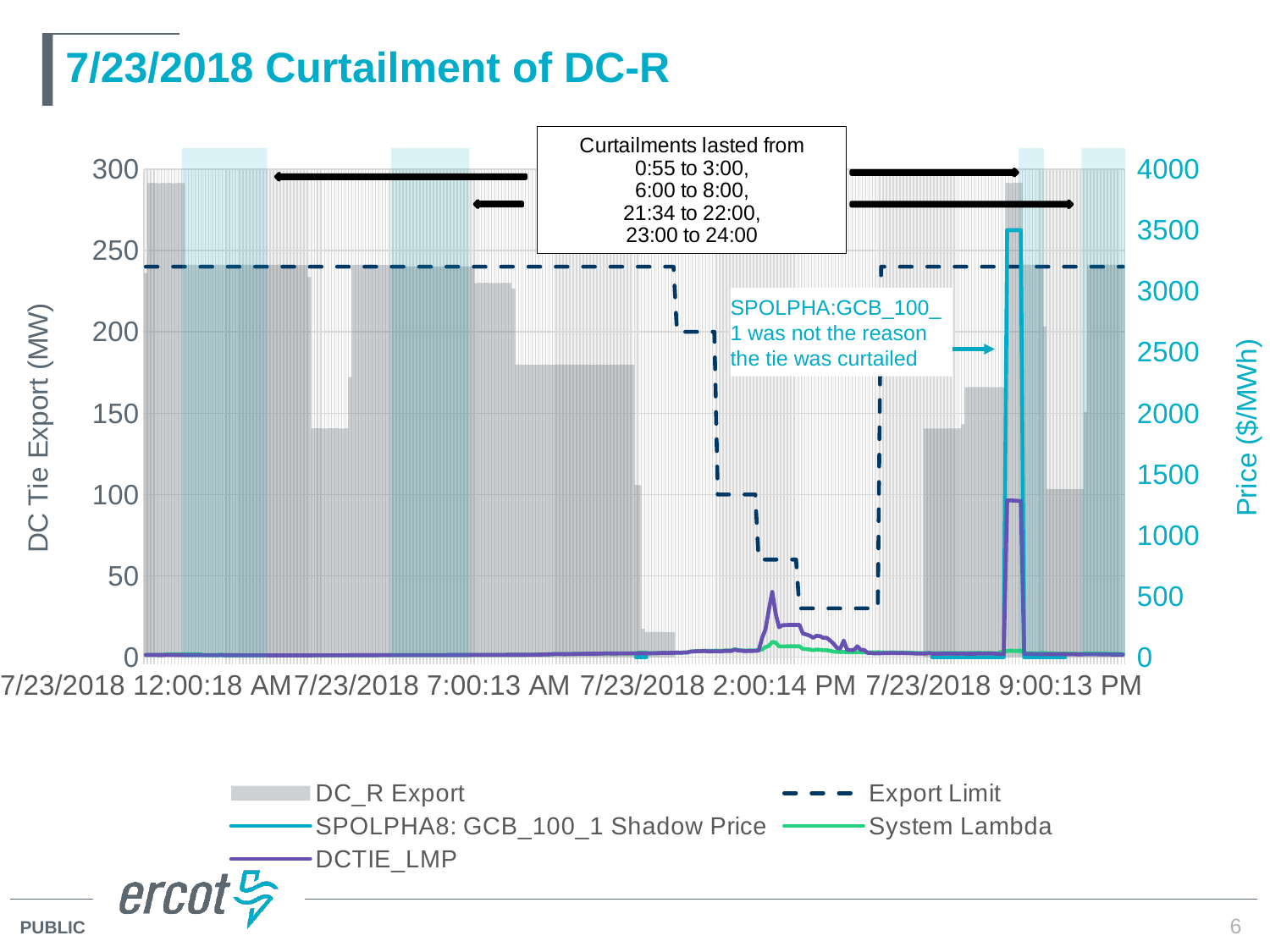

# 7/23/2018 Curtailment of DC-R

### Chart

| Category | DC_R Export | Export Limit | SPOLPHA8: GCB_100_1 Shadow Price | System Lambda | DCTIE_LMP |
|---|---|---|---|---|---|
| 43304.000208333331 | 236.1 | 240.0 | None | 18.8260707855225 | 18.8260707855225 |
| 43304.003587962965 | 291.4 | 240.0 | None | 18.7865562438965 | 18.7865562438965 |
| 43304.007060185184 | 291.5 | 240.0 | None | 18.7051753997803 | 18.7051753997803 |
| 43304.010520833333 | 291.4 | 240.0 | None | 18.4301490783691 | 18.4301490783691 |
| 43304.014004629629 | 291.3 | 240.0 | None | 18.312572479248 | 18.312572479248 |
| 43304.017488425925 | 291.5 | 240.0 | None | 18.1296234130859 | 18.1296234130859 |
| 43304.020960648151 | 291.4 | 240.0 | None | 23.6068649291992 | 18.7468649291992 |
| 43304.024421296293 | 291.5 | 240.0 | None | 23.658016204834 | 18.638016204834 |
| 43304.027905092589 | 291.3 | 240.0 | None | 23.5509490966797 | 18.4709490966797 |
| 43304.031365740739 | 291.4 | 240.0 | None | 23.5117130279541 | 18.4117130279541 |
| 43304.034849537034 | 291.5 | 240.0 | None | 23.536470413208 | 18.376470413208 |
| 43304.038321759261 | 291.4 | 240.0 | None | 23.486442565918 | 18.326442565918 |
| 43304.041828703703 | 241.3 | 240.0 | None | 23.475736618042 | 18.275736618042 |
| 43304.045243055552 | 241.2 | 240.0 | None | 23.3987140655518 | 18.2387140655518 |
| 43304.048715277779 | 241.2 | 240.0 | None | 23.366039276123 | 18.206039276123 |
| 43304.052187499998 | 241.1 | 240.0 | None | 23.2885112762451 | 18.1285112762451 |
| 43304.055671296293 | 241.2 | 240.0 | None | 23.2028312683105 | 18.0428312683105 |
| 43304.059131944443 | 241.2 | 240.0 | None | 17.1684722900391 | 17.1684722900391 |
| 43304.062604166669 | 241.2 | 240.0 | None | 17.0646800994873 | 17.0646800994873 |
| 43304.066076388888 | 241.2 | 240.0 | None | 17.0138130187988 | 17.0138130187988 |
| 43304.069560185184 | 241.2 | 240.0 | None | 16.8017177581787 | 16.8017177581787 |
| 43304.073020833333 | 241.2 | 240.0 | None | 16.7836513519287 | 16.7836513519287 |
| 43304.076504629629 | 241.2 | 240.0 | None | 22.8113079071045 | 17.5113079071045 |
| 43304.079965277779 | 241.2 | 240.0 | None | 16.6692314147949 | 16.6692314147949 |
| 43304.083495370367 | 241.1 | 240.0 | None | 16.5119323730469 | 16.5119323730469 |
| 43304.086921296293 | 241.1 | 240.0 | None | 16.3641147613525 | 16.3641147613525 |
| 43304.090381944443 | 241.2 | 240.0 | None | 16.3635768890381 | 16.3635768890381 |
| 43304.093854166669 | 241.2 | 240.0 | None | 16.1113719940186 | 16.1113719940186 |
| 43304.097337962965 | 241.3 | 240.0 | None | 15.9171390533447 | 15.9171390533447 |
| 43304.100810185184 | 241.2 | 240.0 | None | 15.8748445510864 | 15.8748445510864 |
| 43304.10428240741 | 241.3 | 240.0 | None | 15.8178043365479 | 15.8178043365479 |
| 43304.107754629629 | 241.2 | 240.0 | None | 15.7729139328003 | 15.7729139328003 |
| 43304.111215277779 | 241.1 | 240.0 | None | 15.6241874694824 | 15.6241874694824 |
| 43304.114687499998 | 241.2 | 240.0 | None | 15.4711875915527 | 15.4711875915527 |
| 43304.118171296293 | 241.1 | 240.0 | None | 15.3952388763428 | 15.3952388763428 |
| 43304.121631944443 | 241.1 | 240.0 | None | 15.1847524642944 | 15.1847524642944 |
| 43304.125162037039 | 241.2 | 240.0 | None | 15.1044111251831 | 15.1044111251831 |
| 43304.128576388888 | 241.2 | 240.0 | None | 14.9844083786011 | 14.9844083786011 |
| 43304.132048611114 | 241.1 | 240.0 | None | 14.9065380096436 | 14.9065380096436 |
| 43304.135520833333 | 241.3 | 240.0 | None | 14.8432779312134 | 14.8432779312134 |
| 43304.139004629629 | 241.2 | 240.0 | None | 14.8368549346924 | 14.8368549346924 |
| 43304.142476851855 | 241.1 | 240.0 | None | 14.678783416748 | 14.678783416748 |
| 43304.145960648151 | 241.1 | 240.0 | None | 14.8987989425659 | 14.8987989425659 |
| 43304.149421296293 | 241.2 | 240.0 | None | 14.8765687942505 | 14.8765687942505 |
| 43304.152881944443 | 241.1 | 240.0 | None | 14.7697563171387 | 14.7697563171387 |
| 43304.156377314815 | 241.1 | 240.0 | None | 14.896842956543 | 14.896842956543 |
| 43304.159849537034 | 241.1 | 240.0 | None | 14.9674005508423 | 14.9674005508423 |
| 43304.163310185184 | 241.1 | 240.0 | None | 15.0115985870361 | 15.0115985870361 |
| 43304.166817129626 | 233.7 | 240.0 | None | 14.9441289901733 | 14.9441289901733 |
| 43304.170254629629 | 140.6 | 240.0 | None | 15.1494112014771 | 15.1494112014771 |
| 43304.173738425925 | 140.7 | 240.0 | None | 15.4971294403076 | 15.4971294403076 |
| 43304.177199074074 | 140.7 | 240.0 | None | 15.5918388366699 | 15.5918388366699 |
| 43304.180671296293 | 140.6 | 240.0 | None | 15.5411605834961 | 15.5411605834961 |
| 43304.184131944443 | 140.6 | 240.0 | None | 15.460841178894 | 15.460841178894 |
| 43304.187615740739 | 140.7 | 240.0 | None | 15.4936399459839 | 15.4936399459839 |
| 43304.191099537034 | 140.7 | 240.0 | None | 15.7288255691528 | 15.7288255691528 |
| 43304.194571759261 | 140.8 | 240.0 | None | 15.9141521453857 | 15.9141521453857 |
| 43304.19803240741 | 140.6 | 240.0 | None | 15.9556150436401 | 15.9556150436401 |
| 43304.201527777775 | 140.6 | 240.0 | None | 15.8961668014526 | 15.8961668014526 |
| 43304.204976851855 | 140.7 | 240.0 | None | 15.9184284210205 | 15.9184284210205 |
| 43304.208495370367 | 172.1 | 240.0 | None | 16.09645652771 | 16.09645652771 |
| 43304.211909722224 | 241.1 | 240.0 | None | 16.4913120269775 | 16.4913120269775 |
| 43304.21539351852 | 241.2 | 240.0 | None | 16.6280670166016 | 16.6280670166016 |
| 43304.218877314815 | 241.2 | 240.0 | None | 16.6402759552002 | 16.6402759552002 |
| 43304.222384259258 | 241.2 | 240.0 | None | 16.6135768890381 | 16.6135768890381 |
| 43304.225798611114 | 241.0 | 240.0 | None | 16.6019744873047 | 16.6019744873047 |
| 43304.22929398148 | 241.3 | 240.0 | None | 16.6042709350586 | 16.6042709350586 |
| 43304.232743055552 | 240.8 | 240.0 | None | 16.6074390411377 | 16.6074390411377 |
| 43304.236226851855 | 241.1 | 240.0 | None | 16.7806358337402 | 16.7806358337402 |
| 43304.239699074074 | 241.1 | 240.0 | None | 16.8737907409668 | 16.8737907409668 |
| 43304.243171296293 | 241.1 | 240.0 | None | 16.8451614379883 | 16.8451614379883 |
| 43304.24664351852 | 241.1 | 240.0 | None | 16.8899059295654 | 16.8899059295654 |
| 43304.250127314815 | 241.1 | 240.0 | None | 16.9368686676025 | 16.9368686676025 |
| 43304.253587962965 | 241.0 | 240.0 | None | 17.0035762786865 | 17.0035762786865 |
| 43304.257048611114 | 240.2 | 240.0 | None | 17.1552448272705 | 17.1552448272705 |
| 43304.260520833333 | 240.0 | 240.0 | None | 17.229471206665 | 17.229471206665 |
| 43304.264016203706 | 240.1 | 240.0 | None | 17.3098659515381 | 17.3098659515381 |
| 43304.267488425925 | 240.0 | 240.0 | None | 17.3678646087646 | 17.3678646087647 |
| 43304.270960648151 | 240.2 | 240.0 | None | 17.3368244171143 | 17.3368244171143 |
| 43304.274421296293 | 240.2 | 240.0 | None | 17.3040180206299 | 17.3040180206299 |
| 43304.277881944443 | 240.1 | 240.0 | None | 17.318431854248 | 17.318431854248 |
| 43304.281377314815 | 240.1 | 240.0 | None | 17.3736000061035 | 17.3736000061035 |
| 43304.284849537034 | 240.2 | 240.0 | None | 17.4057350158691 | 17.4057350158691 |
| 43304.288321759261 | 240.1 | 240.0 | None | 17.3836078643799 | 17.3836078643799 |
| 43304.291817129626 | 240.2 | 240.0 | None | 17.3674755096436 | 17.3674755096436 |
| 43304.295266203706 | 240.0 | 240.0 | None | 17.3643131256104 | 17.3643131256104 |
| 43304.298726851855 | 240.1 | 240.0 | None | 17.444953918457 | 17.444953918457 |
| 43304.302199074074 | 240.1 | 240.0 | None | 17.5887680053711 | 17.5887680053711 |
| 43304.305671296293 | 240.1 | 240.0 | None | 17.60546875 | 17.60546875 |
| 43304.30914351852 | 240.0 | 240.0 | None | 17.661958694458 | 17.661958694458 |
| 43304.312638888892 | 240.1 | 240.0 | None | 17.7716045379639 | 17.7716045379639 |
| 43304.316099537034 | 240.2 | 240.0 | None | 17.857479095459 | 17.857479095459 |
| 43304.319560185184 | 240.1 | 240.0 | None | 17.8791065216064 | 17.8791065216064 |
| 43304.32303240741 | 240.2 | 240.0 | None | 17.9819240570068 | 17.9819240570068 |
| 43304.326516203706 | 240.1 | 240.0 | None | 18.1307334899902 | 18.1307334899902 |
| 43304.329988425925 | 240.1 | 240.0 | None | 18.2777900695801 | 18.2777900695801 |
| 43304.333472222221 | 240.0 | 240.0 | None | 18.4279098510742 | 18.4279098510742 |
| 43304.336909722224 | 229.9 | 240.0 | None | 18.5262889862061 | 18.5262889862061 |
| 43304.34039351852 | 230.1 | 240.0 | None | 18.7181987762451 | 18.7181987762451 |
| 43304.343865740739 | 230.0 | 240.0 | None | 18.867603302002 | 18.867603302002 |
| 43304.347337962965 | 230.1 | 240.0 | None | 18.9567623138428 | 18.9567623138428 |
| 43304.350810185184 | 230.0 | 240.0 | None | 19.0100173950195 | 19.0100173950195 |
| 43304.35428240741 | 229.9 | 240.0 | None | 19.098653793335 | 19.098653793335 |
| 43304.357743055552 | 230.0 | 240.0 | None | 19.0949516296387 | 19.0949516296387 |
| 43304.361238425925 | 230.0 | 240.0 | None | 19.1169204711914 | 19.1169204711914 |
| 43304.364710648151 | 230.1 | 240.0 | None | 19.1965675354004 | 19.1965675354004 |
| 43304.36818287037 | 230.0 | 240.0 | None | 19.3492412567139 | 19.3492412567139 |
| 43304.371655092589 | 230.0 | 240.0 | None | 19.4071464538574 | 19.4071464538574 |
| 43304.375138888892 | 226.5 | 240.0 | None | 19.5377368927002 | 19.5377368927002 |
| 43304.378587962965 | 179.8 | 240.0 | None | 19.5372943878174 | 19.5372943878174 |
| 43304.38208333333 | 179.8 | 240.0 | None | 19.474739074707 | 19.474739074707 |
| 43304.385520833333 | 179.7 | 240.0 | None | 19.7563877105713 | 19.7563877105713 |
| 43304.389004629629 | 179.8 | 240.0 | None | 20.1201400756836 | 20.1201400756836 |
| 43304.392488425925 | 179.7 | 240.0 | None | 20.4880390167236 | 20.3003848058701 |
| 43304.395949074074 | 179.7 | 240.0 | None | 21.0229225158691 | 20.8313918962097 |
| 43304.39943287037 | 179.7 | 240.0 | None | 21.4682655334473 | 21.2735137321854 |
| 43304.402905092589 | 179.8 | 240.0 | None | 21.4939060211182 | 21.4939060211182 |
| 43304.406377314815 | 179.8 | 240.0 | None | 22.2079296112061 | 22.2079296112061 |
| 43304.409837962965 | 179.8 | 240.0 | None | 23.1722984313965 | 23.1722984313965 |
| 43304.413310185184 | 179.7 | 240.0 | None | 23.8753452301025 | 23.8753452301025 |
| 43304.416817129626 | 179.7 | 240.0 | None | 25.4928283691406 | 25.4928283691406 |
| 43304.420254629629 | 179.9 | 240.0 | None | 25.5273342132568 | 25.5273342132568 |
| 43304.423715277779 | 179.8 | 240.0 | None | 25.4967956542969 | 25.4967956542969 |
| 43304.427199074074 | 179.8 | 240.0 | None | 25.3292675018311 | 25.3292675018311 |
| 43304.430659722224 | 179.8 | 240.0 | None | 25.4941844940186 | 25.4941844940186 |
| 43304.434166666666 | 179.7 | 240.0 | None | 26.4490814208984 | 26.1968677063751 |
| 43304.437615740739 | 179.8 | 240.0 | None | 26.6383838653564 | 26.3838467445374 |
| 43304.441076388888 | 179.8 | 240.0 | None | 27.8591575622559 | 27.5947965058899 |
| 43304.444560185184 | 179.7 | 240.0 | None | 28.0254955291748 | 27.7619795907593 |
| 43304.448020833333 | 179.8 | 240.0 | None | 28.7270679473877 | 28.468010098877 |
| 43304.451516203706 | 179.8 | 240.0 | None | 29.2014484405518 | 28.9225045051575 |
| 43304.454988425925 | 179.7 | 240.0 | None | 28.6852111816406 | 28.4117351226807 |
| 43304.458472222221 | 179.7 | 240.0 | None | 28.9119358062744 | 28.6375600645447 |
| 43304.461909722224 | 179.8 | 240.0 | None | 28.9512767791748 | 28.678036384964 |
| 43304.465381944443 | 179.7 | 240.0 | None | 29.2880439758301 | 29.0164497970581 |
| 43304.468854166669 | 179.7 | 240.0 | None | 31.2278633117676 | 30.9396962817383 |
| 43304.472337962965 | 179.7 | 240.0 | None | 31.325662612915 | 31.0374630596924 |
| 43304.475798611114 | 179.7 | 240.0 | None | 30.1965370178223 | 29.919193048172 |
| 43304.479270833333 | 179.8 | 240.0 | None | 30.3509635925293 | 30.0729617904663 |
| 43304.482743055552 | 179.7 | 240.0 | None | 31.1329708099365 | 30.8476112902069 |
| 43304.486215277779 | 179.9 | 240.0 | None | 31.474006652832 | 31.1860291713715 |
| 43304.489687499998 | 179.8 | 240.0 | None | 31.3723297119141 | 31.0688567680359 |
| 43304.49318287037 | 179.7 | 240.0 | None | 31.5688018798828 | 31.2644612695313 |
| 43304.49664351852 | 179.8 | 240.0 | None | 31.7113418579102 | 31.4058811032867 |
| 43304.500138888892 | 105.8 | 240.0 | 0.0 | 31.5513515472412 | 31.2492496795654 |
| 43304.503599537034 | 105.7 | 240.0 | 0.0 | 37.2676239013672 | 32.2537643942261 |
| 43304.507071759261 | 17.4 | 240.0 | 0.0 | 36.7108383178711 | 31.7411166229248 |
| 43304.51053240741 | 15.5 | 240.0 | 0.0 | 36.950870513916 | 31.9402064952469 |
| 43304.514016203706 | 15.4 | 240.0 | None | 31.919979095459 | 31.4786002848053 |
| 43304.517500000002 | 15.4 | 240.0 | None | 33.2914047241211 | 32.9164085827637 |
| 43304.520960648151 | 15.4 | 240.0 | None | 33.370922088623 | 32.933688456955 |
| 43304.52443287037 | 15.5 | 240.0 | None | 34.7972068786621 | 34.355858055191 |
| 43304.527916666666 | 15.4 | 240.0 | None | 36.076904296875 | 35.6305701478195 |
| 43304.531388888892 | 15.3 | 240.0 | None | 35.2261428833008 | 34.6880282522583 |
| 43304.534861111111 | 15.3 | 240.0 | None | 35.6677742004395 | 34.9575856864929 |
| 43304.538321759261 | 15.3 | 240.0 | None | 36.2735939025879 | 35.5404831008911 |
| 43304.541817129626 | -0.1 | 200.0 | None | 37.6615982055664 | 37.2691026299286 |
| 43304.545254629629 | -80.5 | 200.0 | None | 36.3228874206543 | 35.7606632868957 |
| 43304.548715277779 | -80.6 | 200.0 | None | 38.6119689941406 | 38.1189750896454 |
| 43304.552210648151 | -80.6 | 200.0 | None | 38.5666618347168 | 38.087272158165 |
| 43304.55568287037 | -80.6 | 200.0 | None | 45.9150352478027 | 45.4787000747681 |
| 43304.559155092589 | -80.6 | 200.0 | None | 47.6077346801758 | 47.1681493206787 |
| 43304.562627314815 | -80.5 | 200.0 | None | 49.2389183044434 | 48.7935219171143 |
| 43304.566111111111 | -80.5 | 200.0 | None | 48.8492279052734 | 48.3556168534851 |
| 43304.569560185184 | -80.6 | 200.0 | None | 51.773120880127 | 51.0172915490723 |
| 43304.57303240741 | -80.6 | 200.0 | None | 52.0790596008301 | 47.5324037109375 |
| 43304.576527777775 | -80.6 | 200.0 | None | 51.4812889099121 | 46.921416129303 |
| 43304.579988425925 | -80.6 | 200.0 | None | 52.6129455566406 | 48.6439898249817 |
| 43304.583495370367 | -80.6 | 100.0 | None | 52.4485321044922 | 48.4608198503113 |
| 43304.586921296293 | -70.5 | 100.0 | None | 51.5406723022461 | 47.4823242539978 |
| 43304.59039351852 | -70.5 | 100.0 | None | 54.6877174377441 | 50.8531198080444 |
| 43304.593865740739 | -70.5 | 100.0 | None | 54.525218963623 | 50.7889818901062 |
| 43304.597349537034 | -70.5 | 100.0 | None | 54.3145561218262 | 50.7243522862244 |
| 43304.600810185184 | -70.5 | 100.0 | None | 64.7457504272461 | 61.416583618927 |
| 43304.60428240741 | -70.5 | 100.0 | None | 58.2478866577148 | 54.726690408783 |
| 43304.607743055552 | -70.5 | 100.0 | None | 55.9218063354492 | 52.2796367677307 |
| 43304.611226851855 | -70.5 | 100.0 | None | 53.7559242248535 | 49.3035984893799 |
| 43304.614710648151 | -70.5 | 100.0 | None | 54.4165573120117 | 50.8777219789123 |
| 43304.618194444447 | -70.5 | 100.0 | None | 54.5787086486816 | 51.1729789754486 |
| 43304.621655092589 | -70.5 | 100.0 | None | 55.1592140197754 | 51.8703729136658 |
| 43304.625173611108 | -70.5 | 60.0 | None | 57.8157043457031 | 53.9204944216919 |
| 43304.628587962965 | -70.5 | 60.0 | None | 63.3057250976563 | 157.205781165314 |
| 43304.632071759261 | -70.5 | 60.0 | None | 82.6380462646484 | 226.184607484436 |
| 43304.635520833333 | -70.5 | 60.0 | None | 91.9889297485352 | 385.049772022706 |
| 43304.639016203706 | -70.5 | 60.0 | None | 124.734344482422 | 537.51585749115 |
| 43304.642488425925 | -70.4 | 60.0 | None | 120.04615020752 | 356.371182550812 |
| 43304.645960648151 | -70.5 | 60.0 | None | 88.3518753051758 | 245.422547922668 |
| 43304.64943287037 | -70.5 | 60.0 | None | 88.8286743164063 | 261.784033102417 |
| 43304.652905092589 | -70.5 | 60.0 | None | 88.850715637207 | 262.970789461365 |
| 43304.656377314815 | -70.5 | 60.0 | None | 89.1231689453125 | 264.155548596497 |
| 43304.659861111111 | -70.5 | 60.0 | None | 88.9553451538086 | 263.945115609436 |
| 43304.663321759261 | -70.5 | 60.0 | None | 88.9353408813477 | 264.038913734742 |
| 43304.666817129626 | -70.5 | 30.0 | None | 89.0062561035156 | 264.978685053711 |
| 43304.670266203706 | -70.5 | 30.0 | None | 68.0074996948242 | 193.334527948914 |
| 43304.673726851855 | -70.5 | 30.0 | None | 65.8100280761719 | 186.009678804169 |
| 43304.677187499998 | -70.5 | 30.0 | None | 62.6946716308594 | 176.779169700165 |
| 43304.680671296293 | -70.5 | 30.0 | None | 57.8295059204102 | 158.957359013271 |
| 43304.684155092589 | -70.5 | 30.0 | None | 61.7940483093262 | 175.218794568939 |
| 43304.687638888892 | -70.5 | 30.0 | None | 60.7992286682129 | 172.541533612061 |
| 43304.691087962965 | -70.5 | 30.0 | None | 56.9020538330078 | 158.250183902588 |
| 43304.694571759261 | -70.5 | 30.0 | None | 57.5931129455566 | 158.829040463262 |
| 43304.69803240741 | -70.5 | 30.0 | None | 52.0057716369629 | 136.758885611038 |
| 43304.701516203706 | -70.5 | 30.0 | None | 45.5861930847168 | 110.977303866119 |
| 43304.704988425925 | -70.5 | 30.0 | None | 44.0558128356934 | 76.41979146698 |
| 43304.708483796298 | -70.5 | 30.0 | None | 42.240795135498 | 71.3544148767089 |
| 43304.711921296293 | -70.5 | 30.0 | None | 43.087215423584 | 136.082610640869 |
| 43304.71539351852 | -70.5 | 30.0 | None | 39.9595642089844 | 60.1927151011658 |
| 43304.718865740739 | -70.5 | 30.0 | None | 39.3525161743164 | 58.8376587792969 |
| 43304.722349537034 | -70.5 | 30.0 | None | 39.1975708007813 | 58.8596241855622 |
| 43304.725821759261 | -70.5 | 30.0 | None | 41.358097076416 | 88.956455661087 |
| 43304.72929398148 | -70.5 | 30.0 | None | 40.2228927612305 | 60.1729638104248 |
| 43304.732766203706 | -70.5 | 30.0 | None | 40.3492317199707 | 59.4000838649749 |
| 43304.736238425925 | -70.5 | 30.0 | None | 39.6452713012695 | 35.1257906382751 |
| 43304.739699074074 | -70.5 | 30.0 | None | 39.0017356872559 | 34.5005536553192 |
| 43304.74318287037 | -70.5 | 30.0 | None | 38.663932800293 | 30.3160646282959 |
| 43304.746655092589 | -70.5 | 30.0 | None | 40.3959197998047 | 32.173620132122 |
| 43304.750150462962 | -70.5 | 240.0 | None | 39.9836769104004 | 32.1570068118668 |
| 43304.753599537034 | -50.3 | 240.0 | None | 38.1027297973633 | 33.874864821701 |
| 43304.757060185184 | -50.4 | 240.0 | None | 37.6836967468262 | 33.3697638787079 |
| 43304.76053240741 | -50.3 | 240.0 | None | 39.2514381408691 | 34.9624930632019 |
| 43304.764004629629 | -50.3 | 240.0 | None | 38.601634979248 | 34.2994705324936 |
| 43304.767476851855 | -50.4 | 240.0 | None | 37.8053207397461 | 33.5231331742859 |
| 43304.770960648151 | -50.4 | 240.0 | None | 38.7210655212402 | 34.4301959695053 |
| 43304.774444444447 | -50.3 | 240.0 | None | 37.7924308776855 | 33.4860951430893 |
| 43304.777905092589 | -50.3 | 240.0 | None | 37.2207107543945 | 32.8667388879394 |
| 43304.781377314815 | -50.3 | 240.0 | None | 36.1985931396484 | 31.7898375733948 |
| 43304.784861111111 | -50.3 | 240.0 | None | 34.6613693237305 | 30.1542198796082 |
| 43304.788321759261 | -50.3 | 240.0 | None | 33.7977180480957 | 29.2572785590553 |
| 43304.791817129626 | -0.1 | 240.0 | None | 33.8769264221191 | 29.3225770914459 |
| 43304.795266203706 | 140.6 | 240.0 | None | 34.5195579528809 | 29.7536783999634 |
| 43304.798715277779 | 140.6 | 240.0 | None | 34.0177574157715 | 33.6696354757118 |
| 43304.802199074074 | 140.6 | 240.0 | 0.0 | 33.3427581787109 | 28.7339168861771 |
| 43304.80568287037 | 140.6 | 240.0 | 0.0 | 32.57568359375 | 27.9272200987244 |
| 43304.80914351852 | 140.6 | 240.0 | 0.0 | 33.3066368103027 | 28.6309254224968 |
| 43304.812627314815 | 140.6 | 240.0 | 0.0 | 33.5128860473633 | 28.8502260232544 |
| 43304.816099537034 | 140.6 | 240.0 | 0.0 | 33.3717994689941 | 28.6967753206635 |
| 43304.819571759261 | 140.7 | 240.0 | 0.0 | 33.5566291809082 | 28.8756176231193 |
| 43304.82303240741 | 140.5 | 240.0 | 0.0 | 33.5598297119141 | 28.8584638347626 |
| 43304.826516203706 | 140.6 | 240.0 | 0.0 | 33.4228477478027 | 28.649035381012 |
| 43304.829988425925 | 140.7 | 240.0 | 0.0 | 33.4765090942383 | 28.7008611673737 |
| 43304.833483796298 | 143.1 | 240.0 | 0.0 | 34.266658782959 | 29.17730558918 |
| 43304.83693287037 | 166.0 | 240.0 | 0.0 | 33.0250358581543 | 28.3869469041252 |
| 43304.840381944443 | 166.1 | 240.0 | 0.0 | 34.2472305297852 | 28.452966444397 |
| 43304.843865740739 | 166.1 | 240.0 | 0.0 | 34.4927406311035 | 28.5667342907333 |
| 43304.847349537034 | 166.1 | 240.0 | 0.0 | 34.9771499633789 | 29.0225015739822 |
| 43304.850810185184 | 166.1 | 240.0 | 0.0 | 35.0105476379395 | 28.9416904982376 |
| 43304.85429398148 | 166.1 | 240.0 | 0.0 | 34.6568908691406 | 28.9649044784546 |
| 43304.857766203706 | 166.1 | 240.0 | 0.0 | 34.761302947998 | 29.1053864672661 |
| 43304.861238425925 | 166.0 | 240.0 | 0.0 | 34.6774940490723 | 28.9440600039864 |
| 43304.864699074074 | 166.0 | 240.0 | 0.0 | 33.529354095459 | 29.0746633771515 |
| 43304.868171296293 | 166.0 | 240.0 | 0.0 | 28.4337787628174 | 28.2365104566383 |
| 43304.872152777774 | 166.1 | 240.0 | 0.0 | 41.4266319274902 | 25.0479331149292 |
| 43304.875150462962 | 166.0 | 240.0 | 0.0 | 39.1647491455078 | 26.3827230857849 |
| 43304.878587962965 | 291.6 | 240.0 | 3500.0 | 51.9437866210938 | 1283.80378662109 |
| 43304.882060185184 | 291.4 | 240.0 | 3500.0 | 52.931583404541 | 1284.55158340454 |
| 43304.88553240741 | 291.6 | 240.0 | 3500.0 | 51.5110931396484 | 1283.14609313965 |
| 43304.889004629629 | 291.5 | 240.0 | 3500.0 | 50.9715881347656 | 1281.21751534912 |
| 43304.892488425925 | 291.6 | 240.0 | 3500.0 | 52.9534378051758 | 1279.48062465363 |
| 43304.895972222221 | 241.3 | 240.0 | 0.0 | 33.7573165893555 | 28.0846057275772 |
| 43304.89943287037 | 241.3 | 240.0 | 0.0 | 32.9550323486328 | 27.2156235597229 |
| 43304.90289351852 | 241.2 | 240.0 | 0.0 | 32.1007270812988 | 26.7210297033691 |
| 43304.906365740739 | 241.3 | 240.0 | 0.0 | 31.9263343811035 | 26.0930325759888 |
| 43304.909861111111 | 241.2 | 240.0 | 0.0 | 31.361349105835 | 25.9305600494385 |
| 43304.913321759261 | 241.2 | 240.0 | 0.0 | 34.4204406738281 | 24.5824507324219 |
| 43304.916828703703 | 203.3 | 240.0 | 0.0 | 34.7777290344238 | 25.2105955657959 |
| 43304.920254629629 | 103.3 | 240.0 | 0.0 | 29.9243755340576 | 25.5043755340576 |
| 43304.923726851855 | 103.3 | 240.0 | 0.0 | 32.6607475280762 | 24.9180420672607 |
| 43304.927187499998 | 103.4 | 240.0 | 0.0 | 29.6101055145264 | 25.1701055145264 |
| 43304.93068287037 | 103.3 | 240.0 | 0.0 | 29.2279567718506 | 24.7479567718506 |
| 43304.934155092589 | 103.3 | 240.0 | 0.0 | 29.2156276702881 | 24.7156276702881 |
| 43304.937638888892 | 103.3 | 240.0 | 0.0 | 29.1256160736084 | 24.6256160736084 |
| 43304.941099537034 | 103.3 | 240.0 | None | 28.6956634521484 | 24.1156634521484 |
| 43304.944571759261 | 103.2 | 240.0 | None | 29.0599918365479 | 24.5199918365479 |
| 43304.94803240741 | 103.3 | 240.0 | None | 28.6693096160889 | 24.1093096160889 |
| 43304.951539351852 | 103.3 | 240.0 | None | 27.1605987548828 | 22.5805987548828 |
| 43304.955000000002 | 103.3 | 240.0 | None | 27.7053909301758 | 23.0653909301758 |
| 43304.958506944444 | 150.7 | 240.0 | None | 29.2913036346436 | 24.7113036346436 |
| 43304.96193287037 | 241.3 | 240.0 | None | 29.1138134002686 | 24.4538134002686 |
| 43304.965405092589 | 241.2 | 240.0 | None | 28.745475769043 | 24.025475769043 |
| 43304.968865740739 | 241.2 | 240.0 | None | 28.5789566040039 | 23.8989566040039 |
| 43304.972337962965 | 241.2 | 240.0 | None | 28.3126735687256 | 23.5526735687256 |
| 43304.975798611114 | 241.2 | 240.0 | None | 28.4645099639893 | 23.7045099639893 |
| 43304.979270833333 | 241.3 | 240.0 | None | 27.9751796722412 | 23.2951796722412 |
| 43304.982743055552 | 241.2 | 240.0 | None | 27.1542224884033 | 22.4142224884033 |
| 43304.986215277779 | 241.2 | 240.0 | None | 26.4133014678955 | 21.6133014678955 |
| 43304.989699074074 | 241.2 | 240.0 | None | 26.5692405700684 | 21.7092405700684 |
| 43304.993217592593 | 241.2 | 240.0 | None | 26.3481941223145 | 21.5081941223145 |
| 43304.99664351852 | 241.3 | 240.0 | None | 26.0797653198242 | 21.1797653198242 |
SPOLPHA:GCB_100_1 was not the reason the tie was curtailed
6